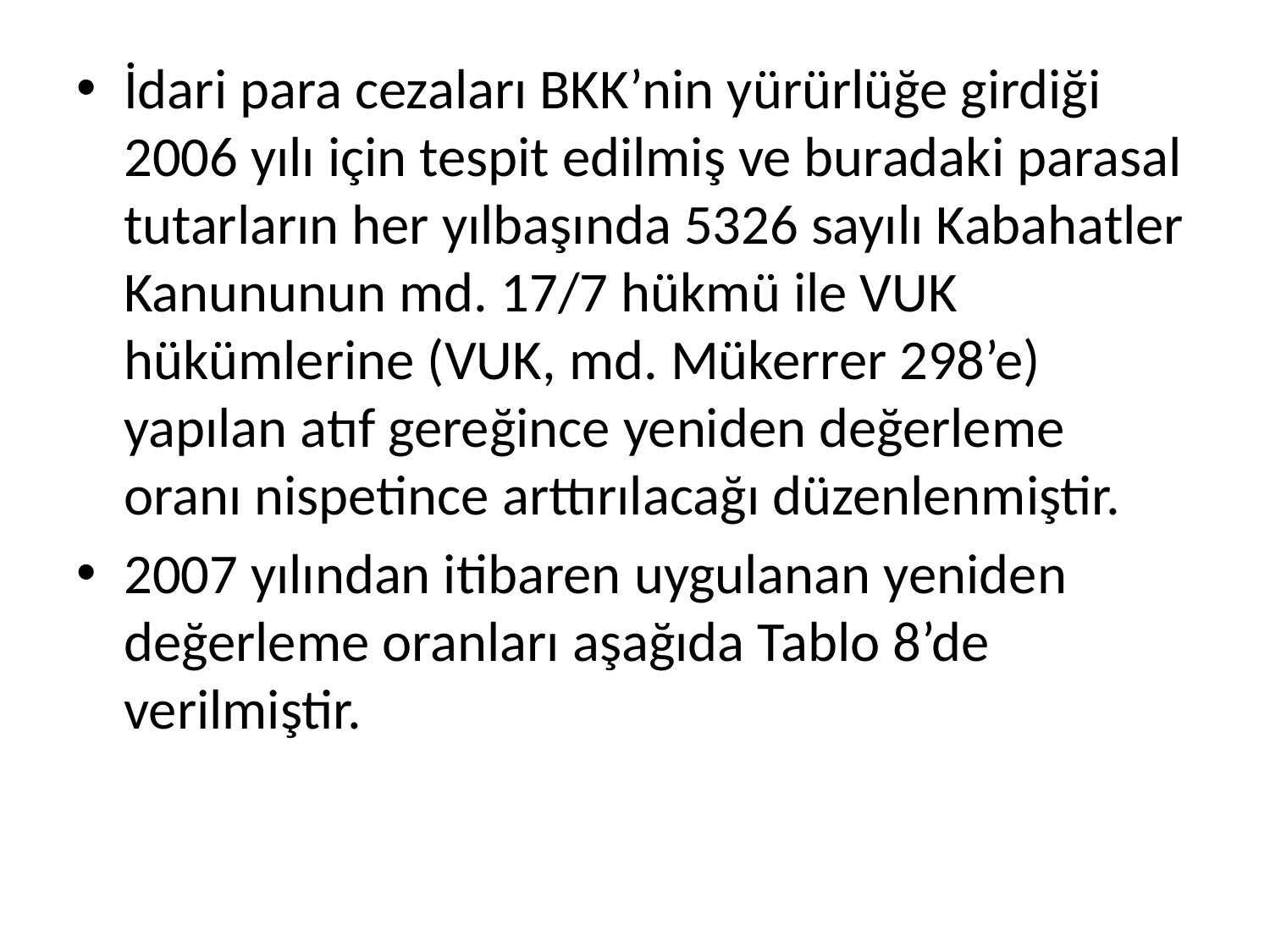

İdari para cezaları BKK’nin yürürlüğe girdiği 2006 yılı için tespit edilmiş ve buradaki parasal tutarların her yılbaşında 5326 sayılı Kabahatler Kanununun md. 17/7 hükmü ile VUK hükümlerine (VUK, md. Mükerrer 298’e) yapılan atıf gereğince yeniden değerleme oranı nispetince arttırılacağı düzenlenmiştir.
2007 yılından itibaren uygulanan yeniden değerleme oranları aşağıda Tablo 8’de verilmiştir.